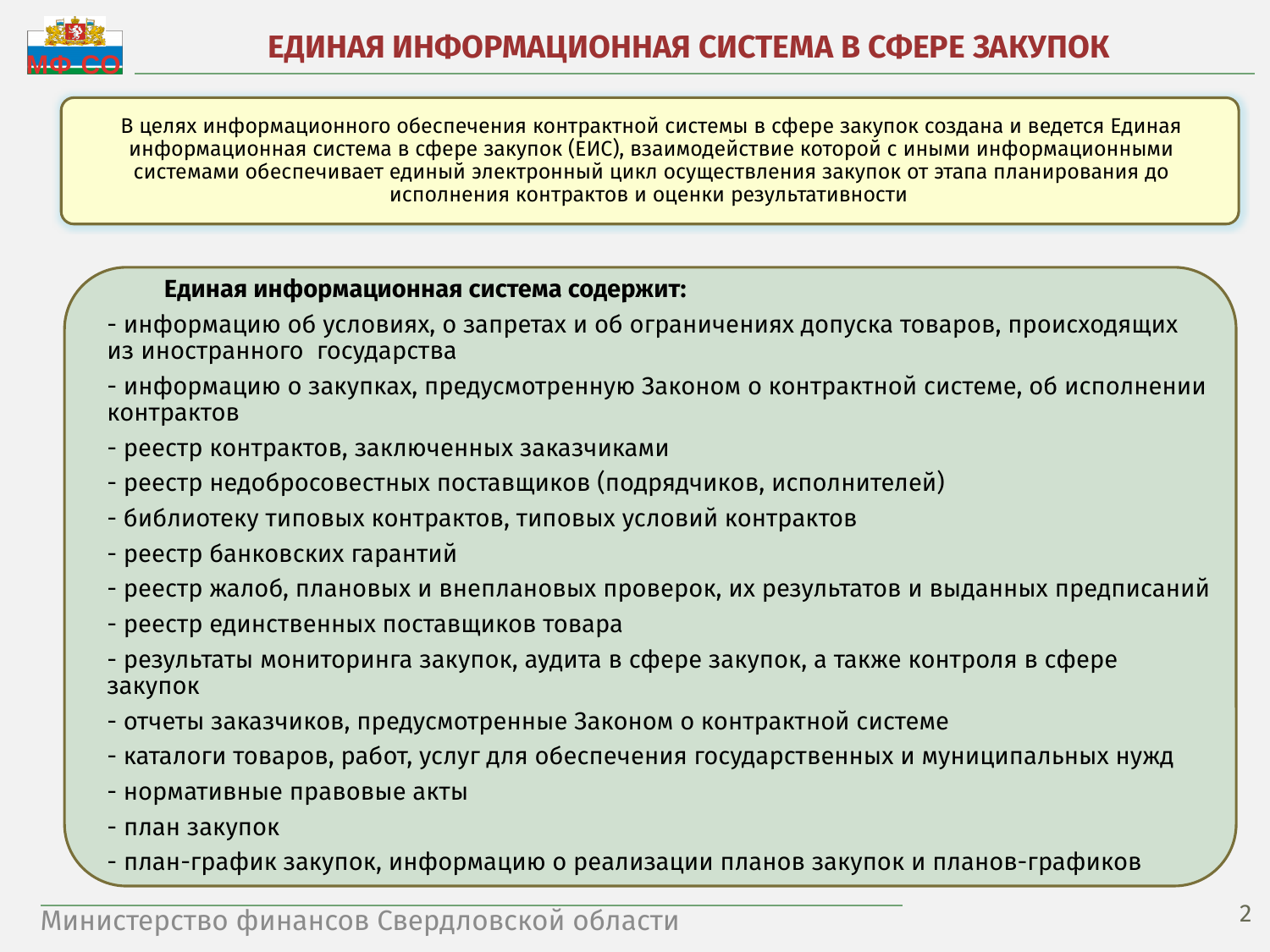

[unsupported chart]

ЕДИНАЯ ИНФОРМАЦИОННАЯ СИСТЕМА В СФЕРЕ ЗАКУПОК

В целях информационного обеспечения контрактной системы в сфере закупок создана и ведется Единая информационная система в сфере закупок (ЕИС), взаимодействие которой с иными информационными системами обеспечивает единый электронный цикл осуществления закупок от этапа планирования до исполнения контрактов и оценки результативности

          Единая информационная система содержит:
- информацию об условиях, о запретах и об ограничениях допуска товаров, происходящих из иностранного  государства
- информацию о закупках, предусмотренную Законом о контрактной системе, об исполнении контрактов
- реестр контрактов, заключенных заказчиками
- реестр недобросовестных поставщиков (подрядчиков, исполнителей)
- библиотеку типовых контрактов, типовых условий контрактов
- реестр банковских гарантий
- реестр жалоб, плановых и внеплановых проверок, их результатов и выданных предписаний
- реестр единственных поставщиков товара
- результаты мониторинга закупок, аудита в сфере закупок, а также контроля в сфере закупок
- отчеты заказчиков, предусмотренные Законом о контрактной системе
- каталоги товаров, работ, услуг для обеспечения государственных и муниципальных нужд
- нормативные правовые акты
- план закупок
- план-график закупок, информацию о реализации планов закупок и планов-графиков

2